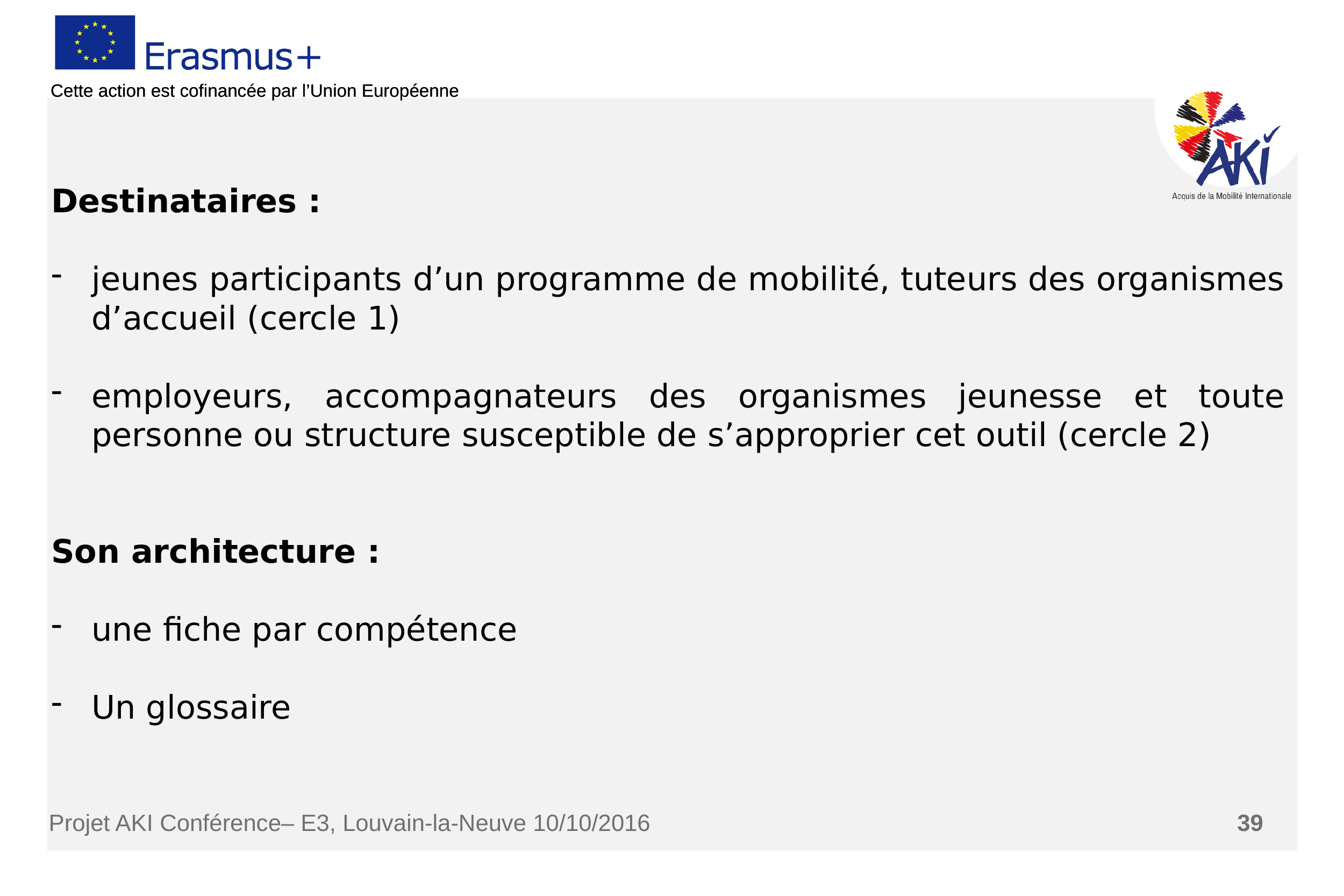

Destinataires :

jeunes participants d’un programme de mobilité, tuteurs des organismes d’accueil (cercle 1)

employeurs, accompagnateurs des organismes jeunesse et toute personne ou structure susceptible de s’approprier cet outil (cercle 2)

Son architecture :

une fiche par compétence

Un glossaire

Projet AKI Conférence– E3, Louvain-la-Neuve 10/10/2016
39